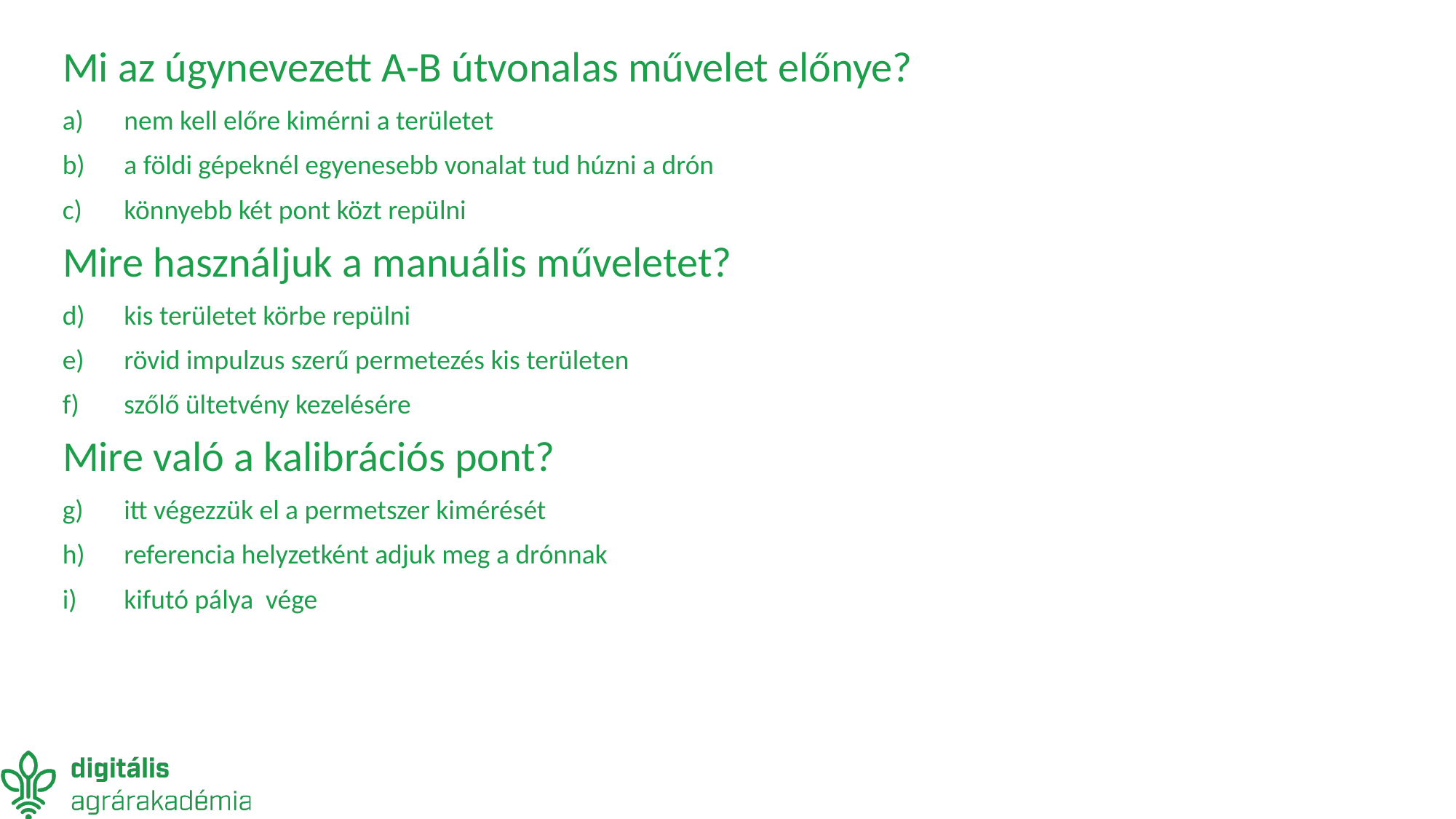

Mi az úgynevezett A-B útvonalas művelet előnye?
nem kell előre kimérni a területet
a földi gépeknél egyenesebb vonalat tud húzni a drón
könnyebb két pont közt repülni
Mire használjuk a manuális műveletet?
kis területet körbe repülni
rövid impulzus szerű permetezés kis területen
szőlő ültetvény kezelésére
Mire való a kalibrációs pont?
itt végezzük el a permetszer kimérését
referencia helyzetként adjuk meg a drónnak
kifutó pálya  vége